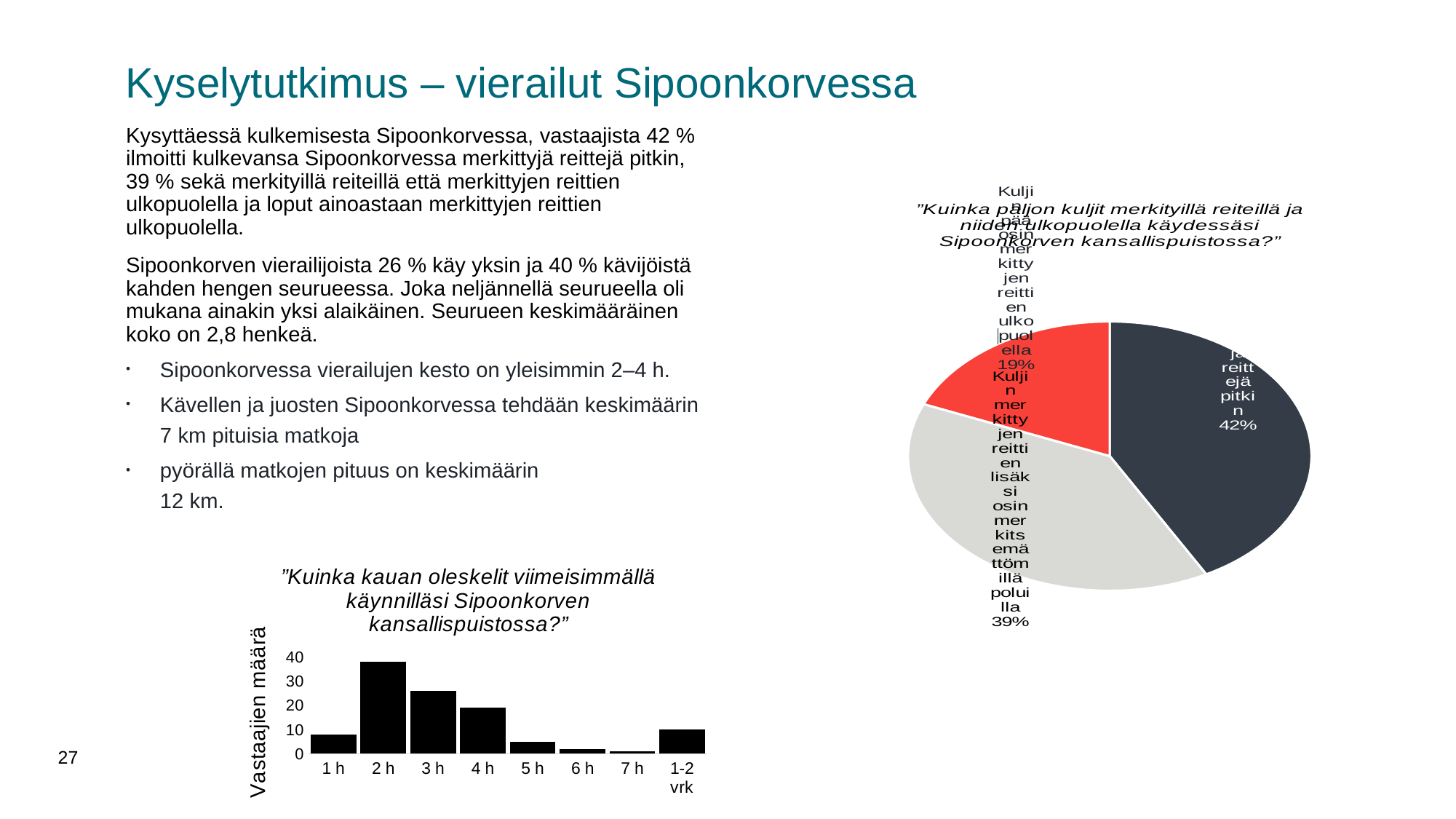

# Kyselytutkimus – vierailut Sipoonkorvessa
Kysyttäessä kulkemisesta Sipoonkorvessa, vastaajista 42 % ilmoitti kulkevansa Sipoonkorvessa merkittyjä reittejä pitkin, 39 % sekä merkityillä reiteillä että merkittyjen reittien ulkopuolella ja loput ainoastaan merkittyjen reittien ulkopuolella.
Sipoonkorven vierailijoista 26 % käy yksin ja 40 % kävijöistä kahden hengen seurueessa. Joka neljännellä seurueella oli mukana ainakin yksi alaikäinen. Seurueen keskimääräinen koko on 2,8 henkeä.
Sipoonkorvessa vierailujen kesto on yleisimmin 2–4 h.
Kävellen ja juosten Sipoonkorvessa tehdään keskimäärin 7 km pituisia matkoja
pyörällä matkojen pituus on keskimäärin
12 km.

### Chart: ”Kuinka paljon kuljit merkityillä reiteillä ja niiden ulkopuolella käydessäsi Sipoonkorven kansallispuistossa?”

| Category |  |
|---|---|
| Kuljin vain merkittyjä reittejä pitkin | 0.4205607476635514 |
| Kuljin merkittyjen reittien lisäksi osin merkitsemättömillä poluilla | 0.3925233644859813 |
| Kuljin pääosin merkittyjen reittien ulkopuolella | 0.18691588785046728 |

### Chart: ”Kuinka kauan oleskelit viimeisimmällä käynnilläsi Sipoonkorven kansallispuistossa?”

| Category |  |
|---|---|
| 1 h | 8.0 |
| 2 h | 38.0 |
| 3 h | 26.0 |
| 4 h | 19.0 |
| 5 h | 5.0 |
| 6 h | 2.0 |
| 7 h | 1.0 |
| 1-2 vrk | 10.0 |